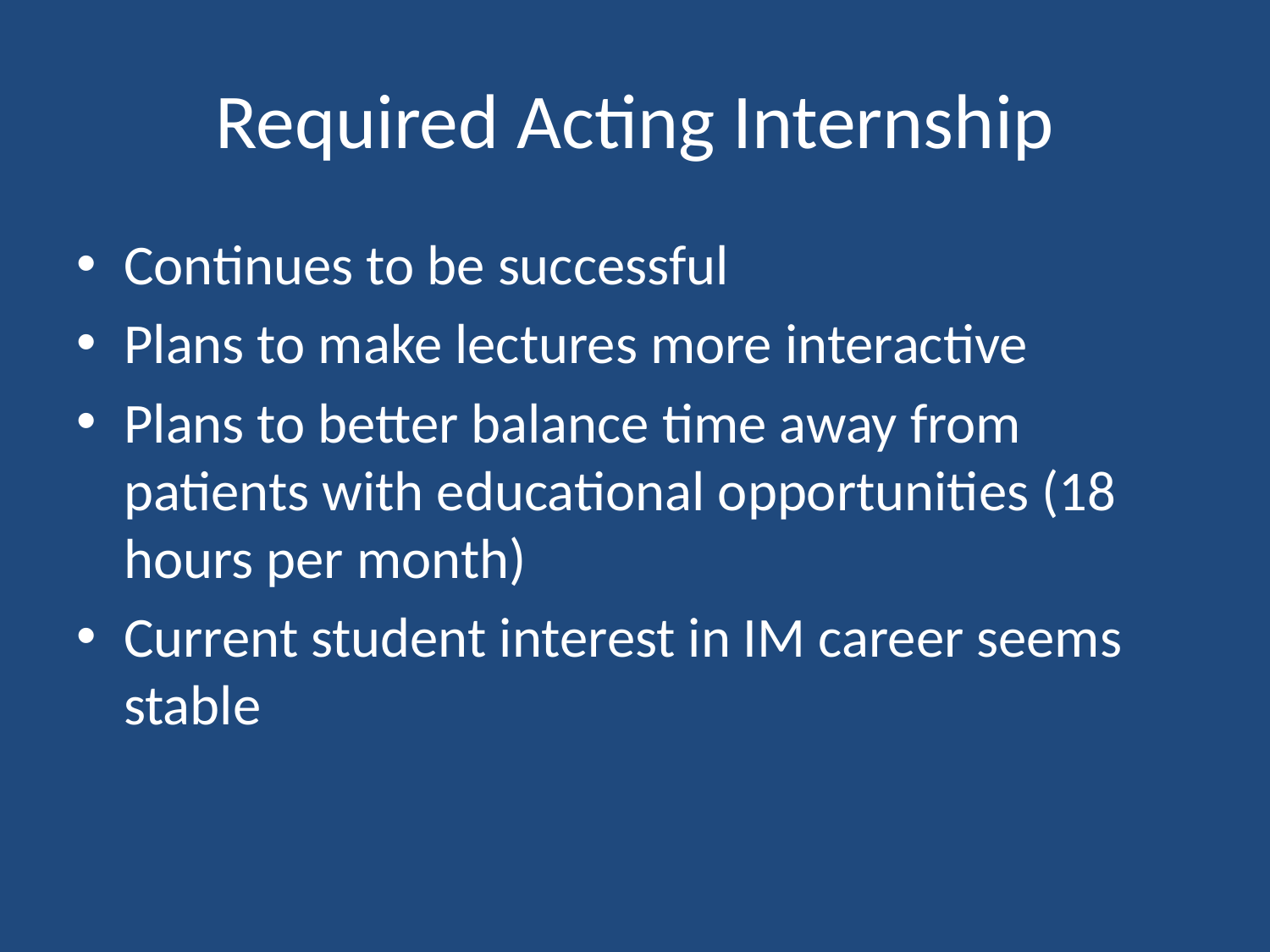

# Required Acting Internship
Continues to be successful
Plans to make lectures more interactive
Plans to better balance time away from patients with educational opportunities (18 hours per month)
Current student interest in IM career seems  stable